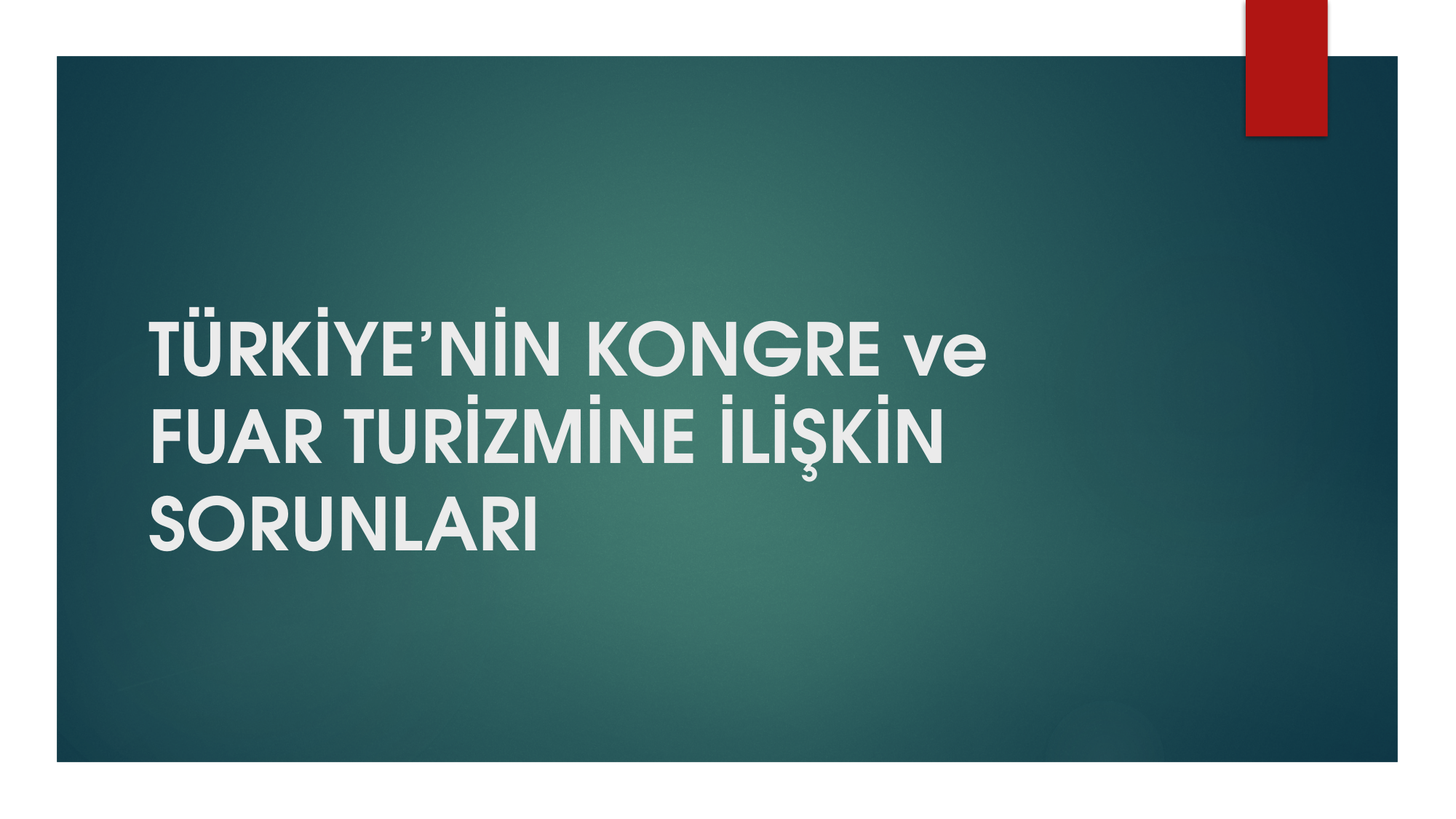

# TÜRKİYE’NİN KONGRE ve FUAR TURİZMİNE İLİŞKİN SORUNLARI